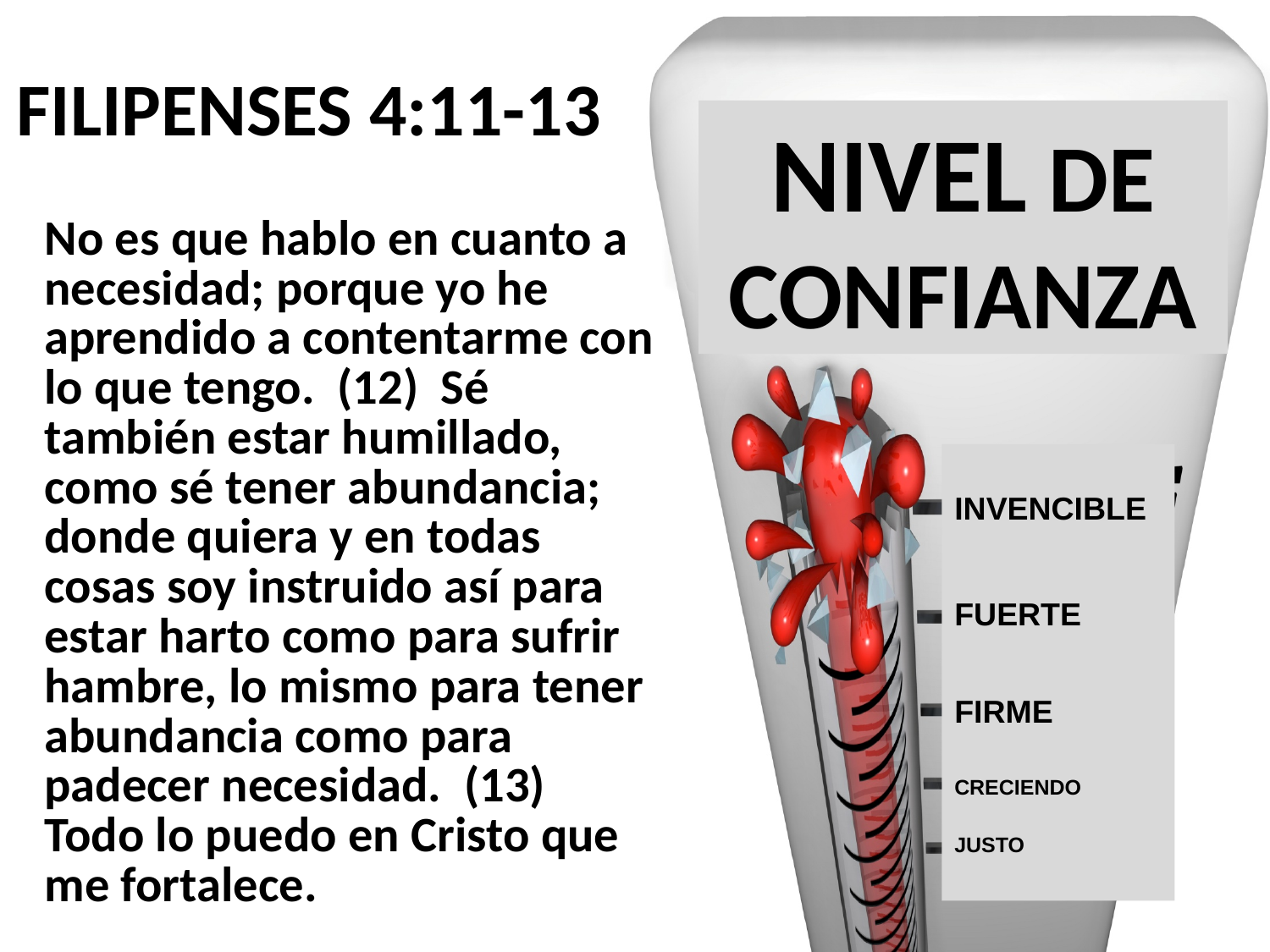

# FILIPENSES 4:11-13
NIVEL DE CONFIANZA
No es que hablo en cuanto a necesidad; porque yo he aprendido a contentarme con lo que tengo.  (12)  Sé también estar humillado, como sé tener abundancia; donde quiera y en todas cosas soy instruido así para estar harto como para sufrir hambre, lo mismo para tener abundancia como para padecer necesidad.  (13)  Todo lo puedo en Cristo que me fortalece.

INVENCIBLE

FUERTE

FIRME

CRECIENDO

JUSTO